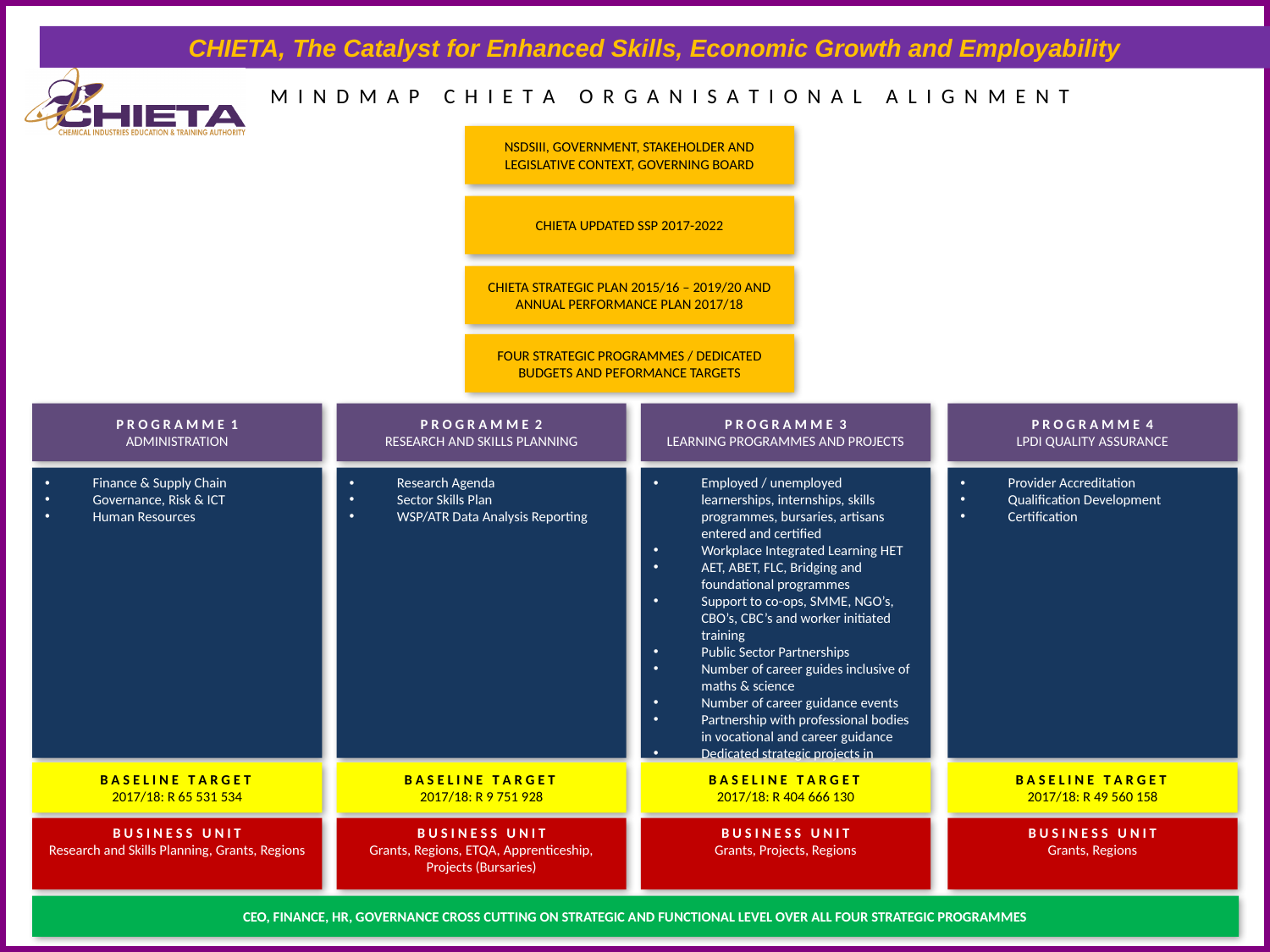

M  I  N  D  M  A  P     C  H  I  E  T  A     O  R  G  A  N  I  S  A  T  I  O  N  A  L     A  L  I  G  N  M  E  N  T
NSDSIII, GOVERNMENT, STAKEHOLDER AND LEGISLATIVE CONTEXT, GOVERNING BOARD
CHIETA UPDATED SSP 2017-2022
CHIETA STRATEGIC PLAN 2015/16 – 2019/20 AND ANNUAL PERFORMANCE PLAN 2017/18
FOUR STRATEGIC PROGRAMMES / DEDICATED BUDGETS AND PEFORMANCE TARGETS
P R O G R A M M E  1
ADMINISTRATION
P R O G R A M M E  2
RESEARCH AND SKILLS PLANNING
P R O G R A M M E  3
LEARNING PROGRAMMES AND PROJECTS
P R O G R A M M E  4
LPDI QUALITY ASSURANCE
Finance & Supply Chain
Governance, Risk & ICT
Human Resources
Research Agenda
Sector Skills Plan
WSP/ATR Data Analysis Reporting
Employed / unemployed learnerships, internships, skills programmes, bursaries, artisans entered and certified
Workplace Integrated Learning HET
AET, ABET, FLC, Bridging and foundational programmes
Support to co-ops, SMME, NGO’s, CBO’s, CBC’s and worker initiated training
Public Sector Partnerships
Number of career guides inclusive of maths & science
Number of career guidance events
Partnership with professional bodies in vocational and career guidance
Dedicated strategic projects in support of Government imperatives

Provider Accreditation
Qualification Development
Certification
B A S E L I N E   T A R G E T
2017/18: R 65 531 534
B A S E L I N E   T A R G E T
2017/18: R 9 751 928
B A S E L I N E   T A R G E T
2017/18: R 404 666 130
B A S E L I N E   T A R G E T
2017/18: R 49 560 158
B U S I N E S S   U N I T
Research and Skills Planning, Grants, Regions
B U S I N E S S   U N I T
Grants, Regions, ETQA, Apprenticeship, Projects (Bursaries)
B U S I N E S S   U N I T
Grants, Projects, Regions
B U S I N E S S   U N I T
Grants, Regions
CEO, FINANCE, HR, GOVERNANCE CROSS CUTTING ON STRATEGIC AND FUNCTIONAL LEVEL OVER ALL FOUR STRATEGIC PROGRAMMES